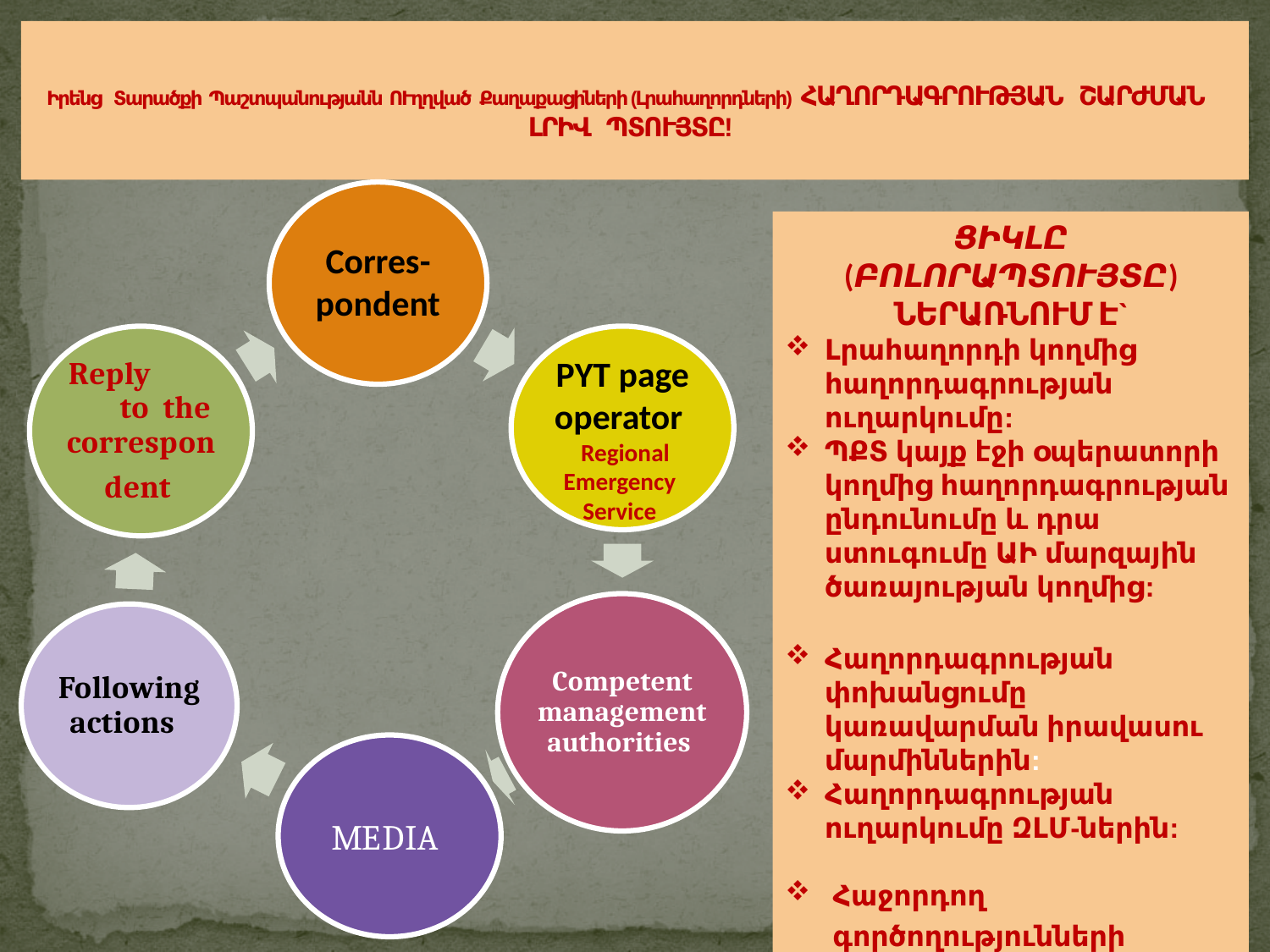

# Իրենց   Տարածքի  Պաշտպանությանն  ՈՒղղված  Քաղաքացիների (Լրահաղորդների)  ՀԱՂՈՐԴԱԳՐՈՒԹՅԱՆ   ՇԱՐԺՄԱՆ   ԼՐԻՎ   ՊՏՈՒՅՏԸ!

Corres- pondent

PYT page operator
 Regional Emergency  Service

Competent management authorities

MEDIA

Following actions

Reply                 to  the correspon
dent

ՑԻԿԼԸ (ԲՈԼՈՐԱՊՏՈՒՅՏԸ) ՆԵՐԱՌՆՈՒՄ Է`
Լրահաղորդի կողմից հաղորդագրության ուղարկումը:
ՊՔՏ կայք էջի օպերատորի կողմից հաղորդագրության ընդունումը և դրա ստուգումը ԱԻ մարզային ծառայության կողմից:

Հաղորդագրության փոխանցումը կառավարման իրավասու մարմիններին:
Հաղորդագրության ուղարկումը ԶԼՄ-ներին:

Հաջորդող գործողությունների ձեռնարկում :
Պատասխանի ուղարկում լրահաղորդին: